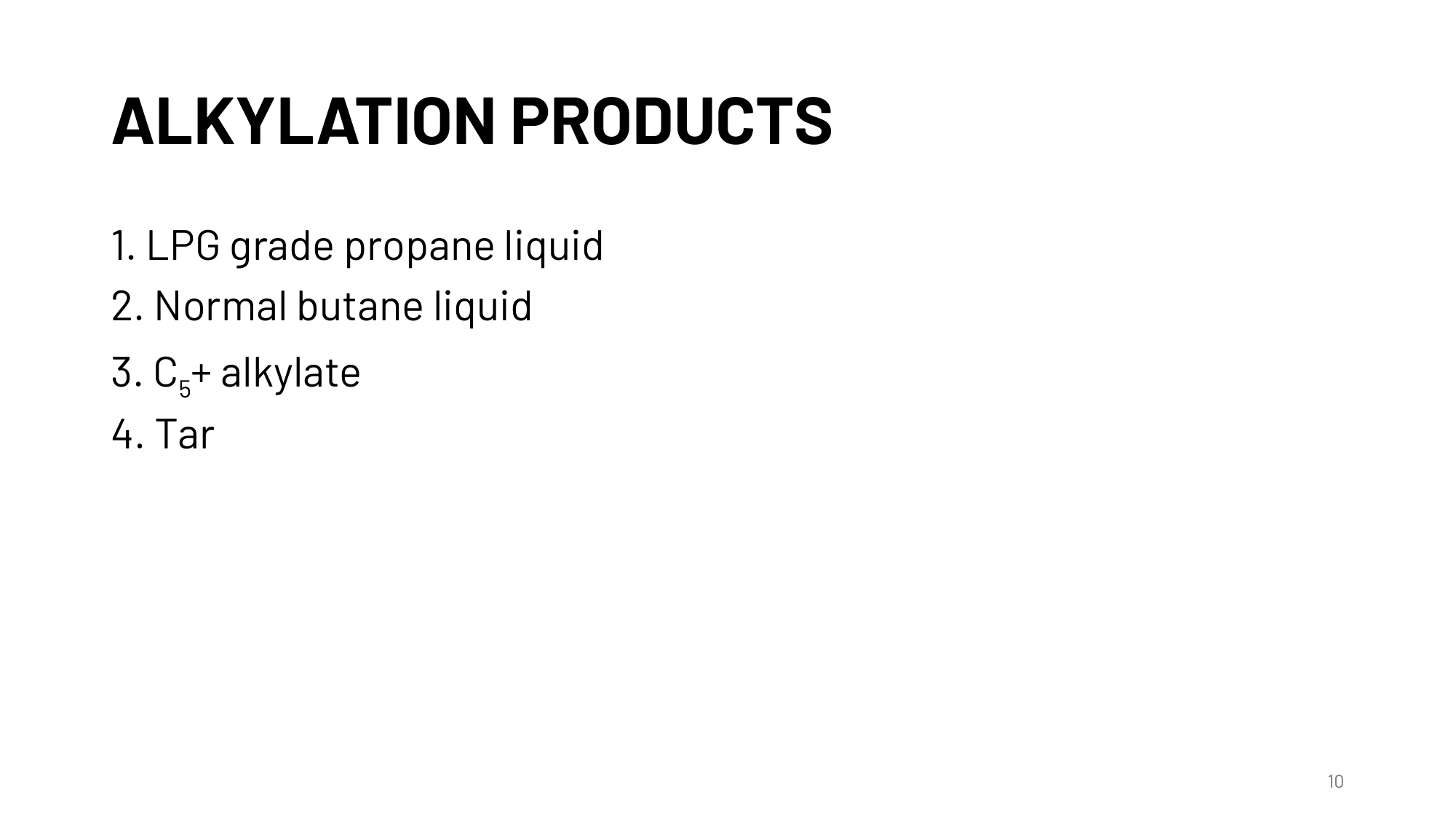

# ALKYLATION PRODUCTS
1. LPG grade propane liquid
2. Normal butane liquid
3. C5+ alkylate
4. Tar
10